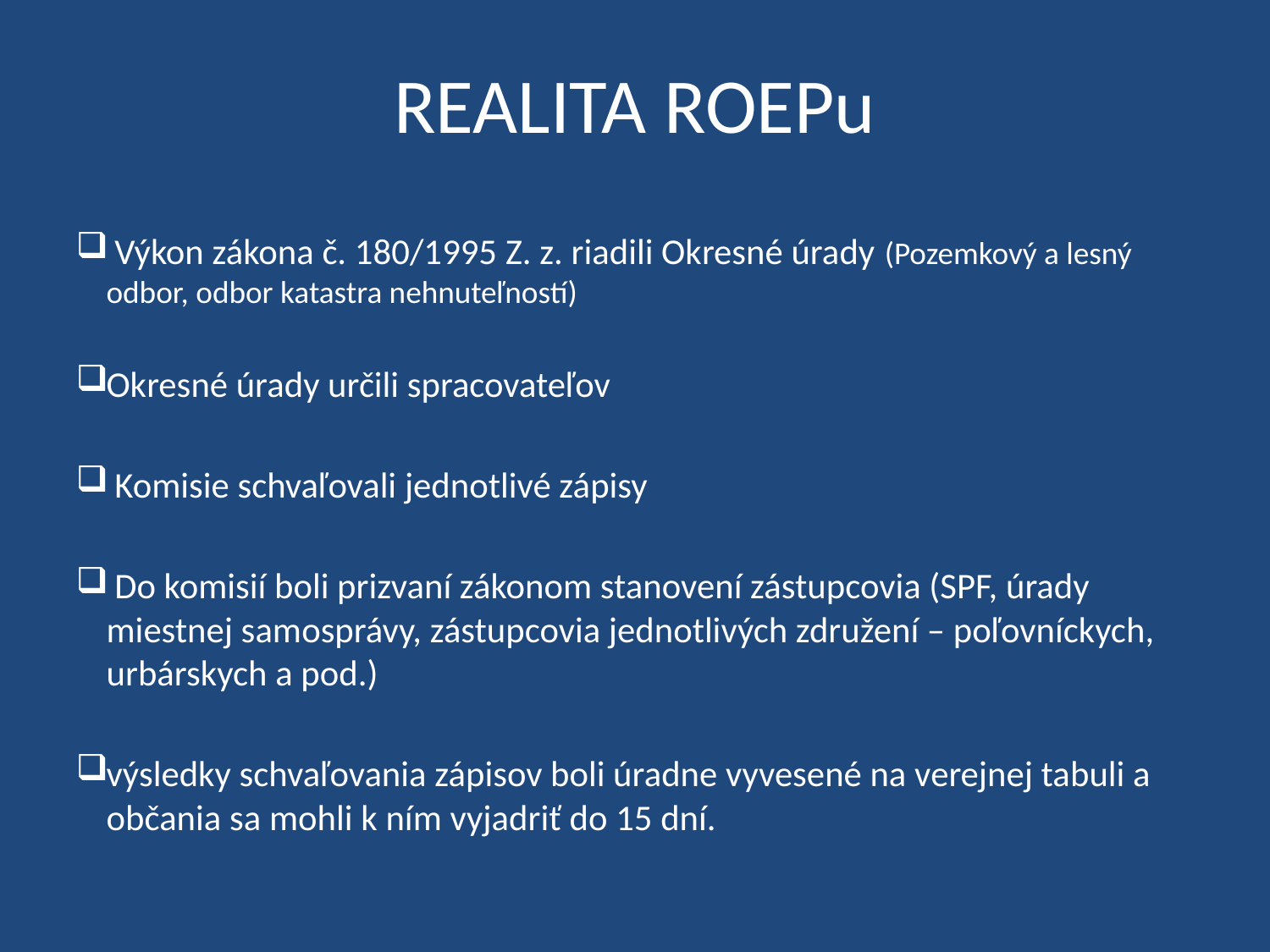

REALITA ROEPu
 Výkon zákona č. 180/1995 Z. z. riadili Okresné úrady (Pozemkový a lesný odbor, odbor katastra nehnuteľností)

Okresné úrady určili spracovateľov

 Komisie schvaľovali jednotlivé zápisy

 Do komisií boli prizvaní zákonom stanovení zástupcovia (SPF, úrady miestnej samosprávy, zástupcovia jednotlivých združení – poľovníckych, urbárskych a pod.)

výsledky schvaľovania zápisov boli úradne vyvesené na verejnej tabuli a občania sa mohli k ním vyjadriť do 15 dní.